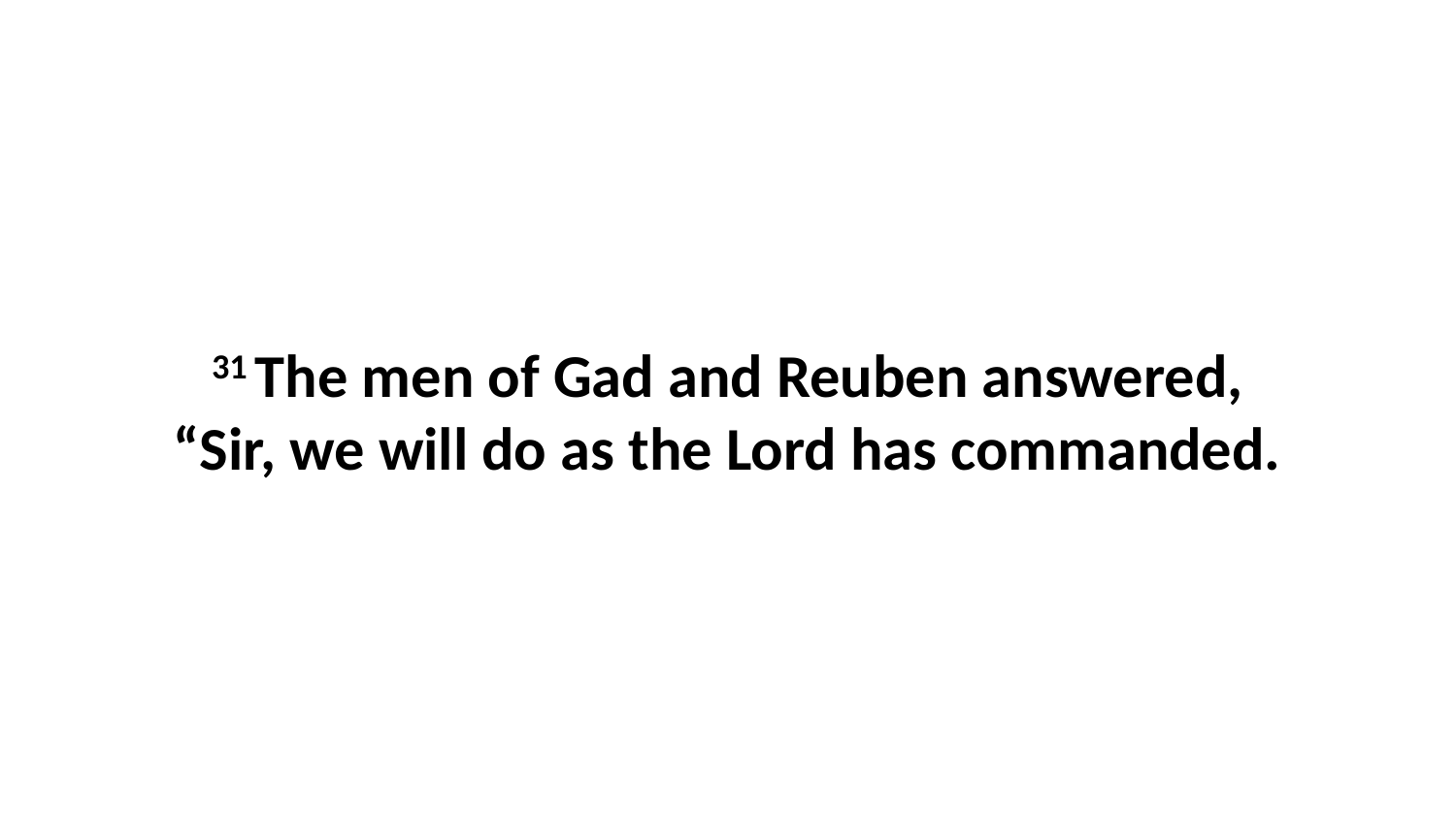

31 The men of Gad and Reuben answered, “Sir, we will do as the Lord has commanded.